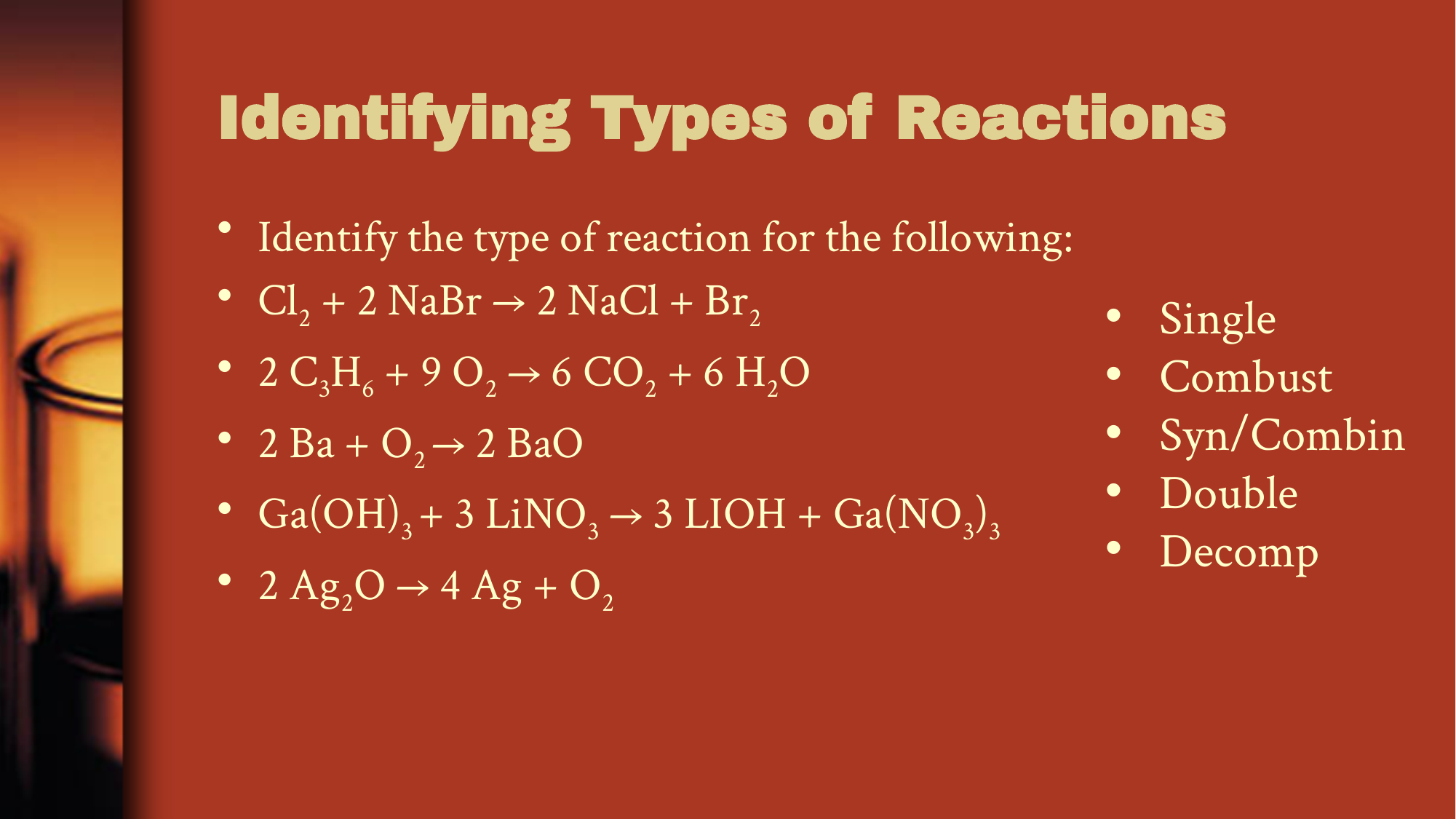

# Identifying Types of Reactions
Identify the type of reaction for the following:
Cl2 + 2 NaBr → 2 NaCl + Br2
2 C3H6 + 9 O2 → 6 CO2 + 6 H2O
2 Ba + O2 → 2 BaO
Ga(OH)3 + 3 LiNO3 → 3 LIOH + Ga(NO3)3
2 Ag2O → 4 Ag + O2

Single
Combust
Syn/Combin
Double
Decomp